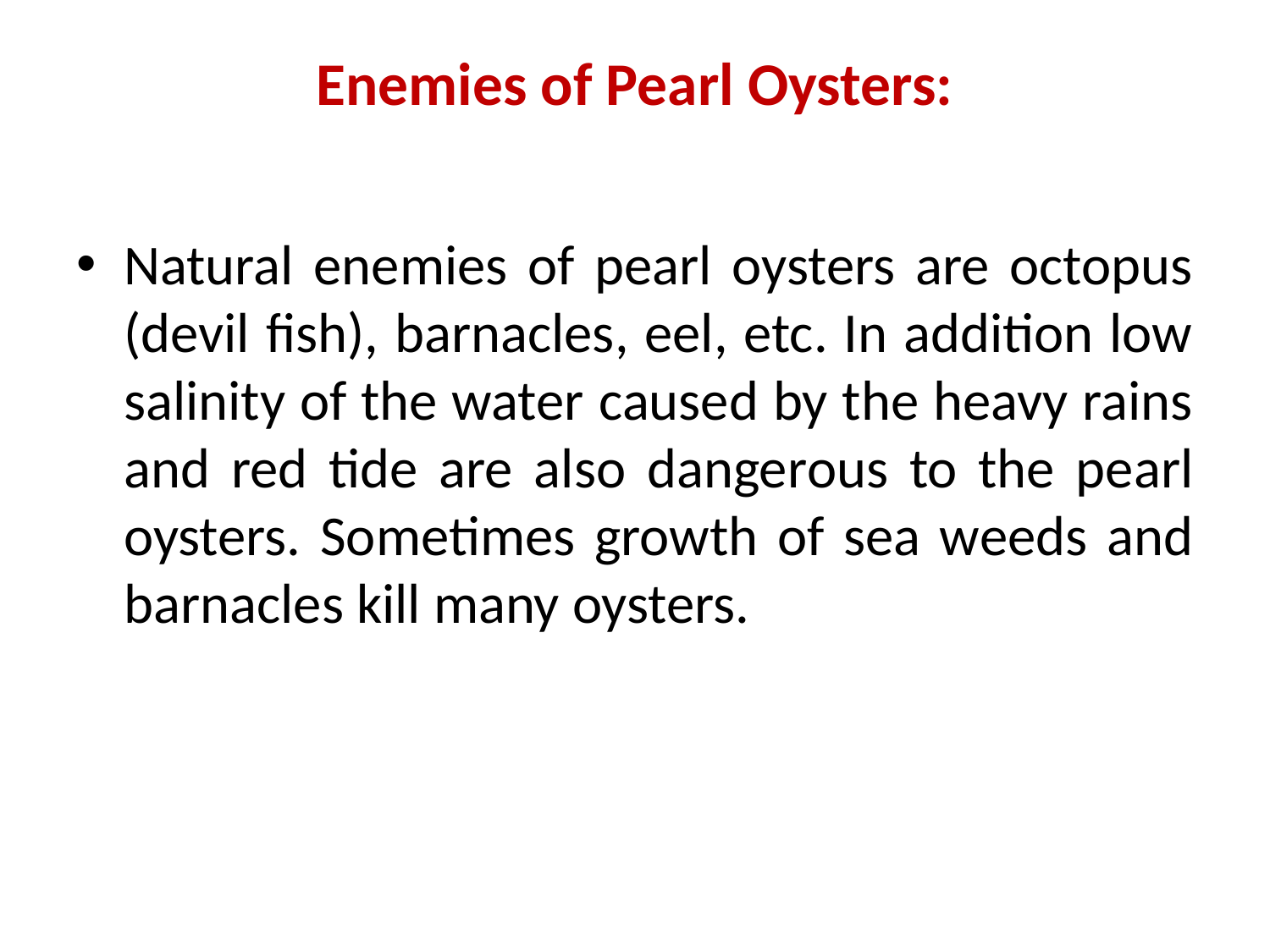

# Enemies of Pearl Oysters:
Natural enemies of pearl oysters are octopus (devil fish), barnacles, eel, etc. In addition low salinity of the water caused by the heavy rains and red tide are also danger­ous to the pearl oysters. Sometimes growth of sea weeds and barnacles kill many oysters.